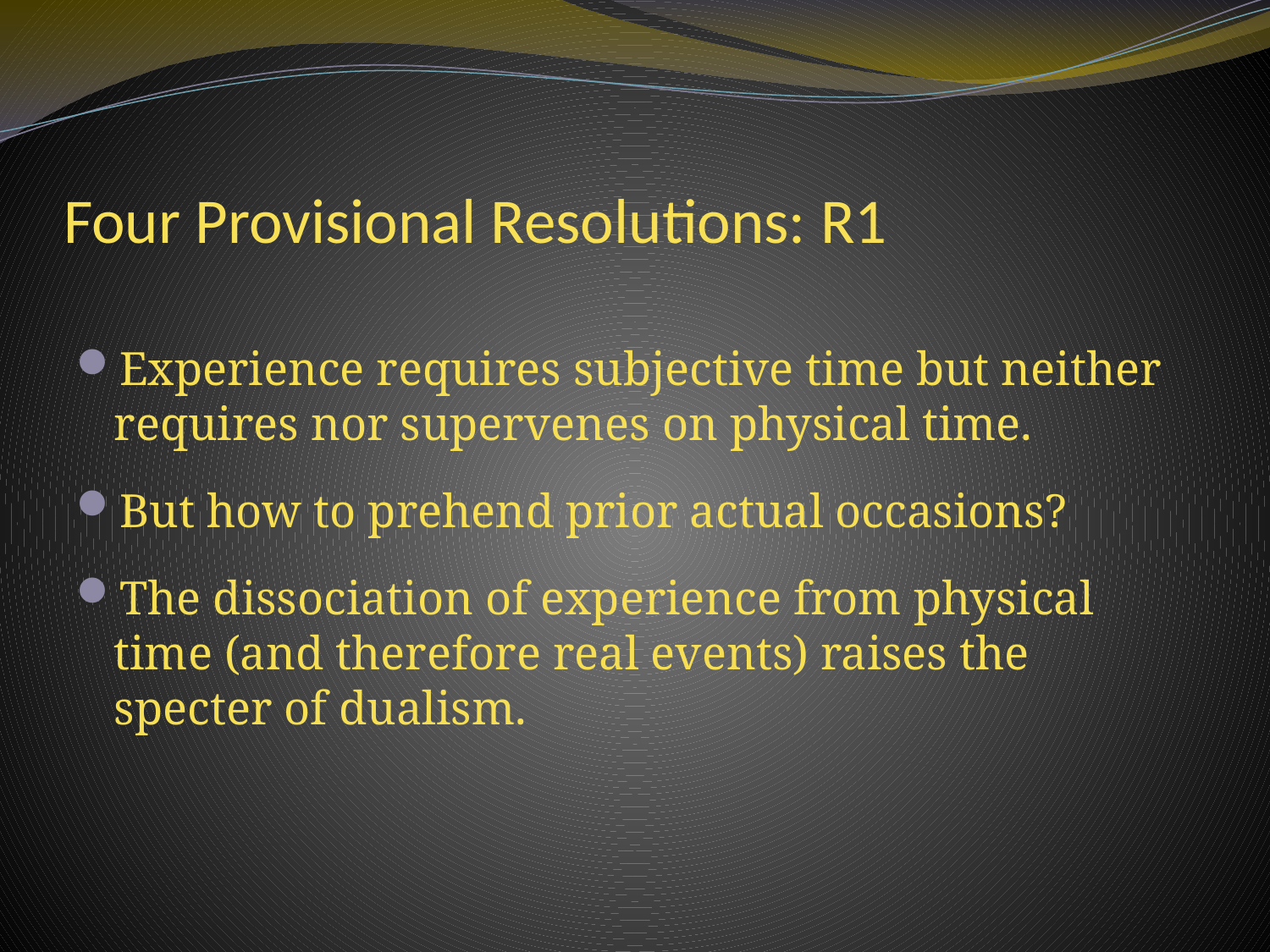

# Four Provisional Resolutions: R1
Experience requires subjective time but neither requires nor supervenes on physical time.
But how to prehend prior actual occasions?
The dissociation of experience from physical time (and therefore real events) raises the specter of dualism.